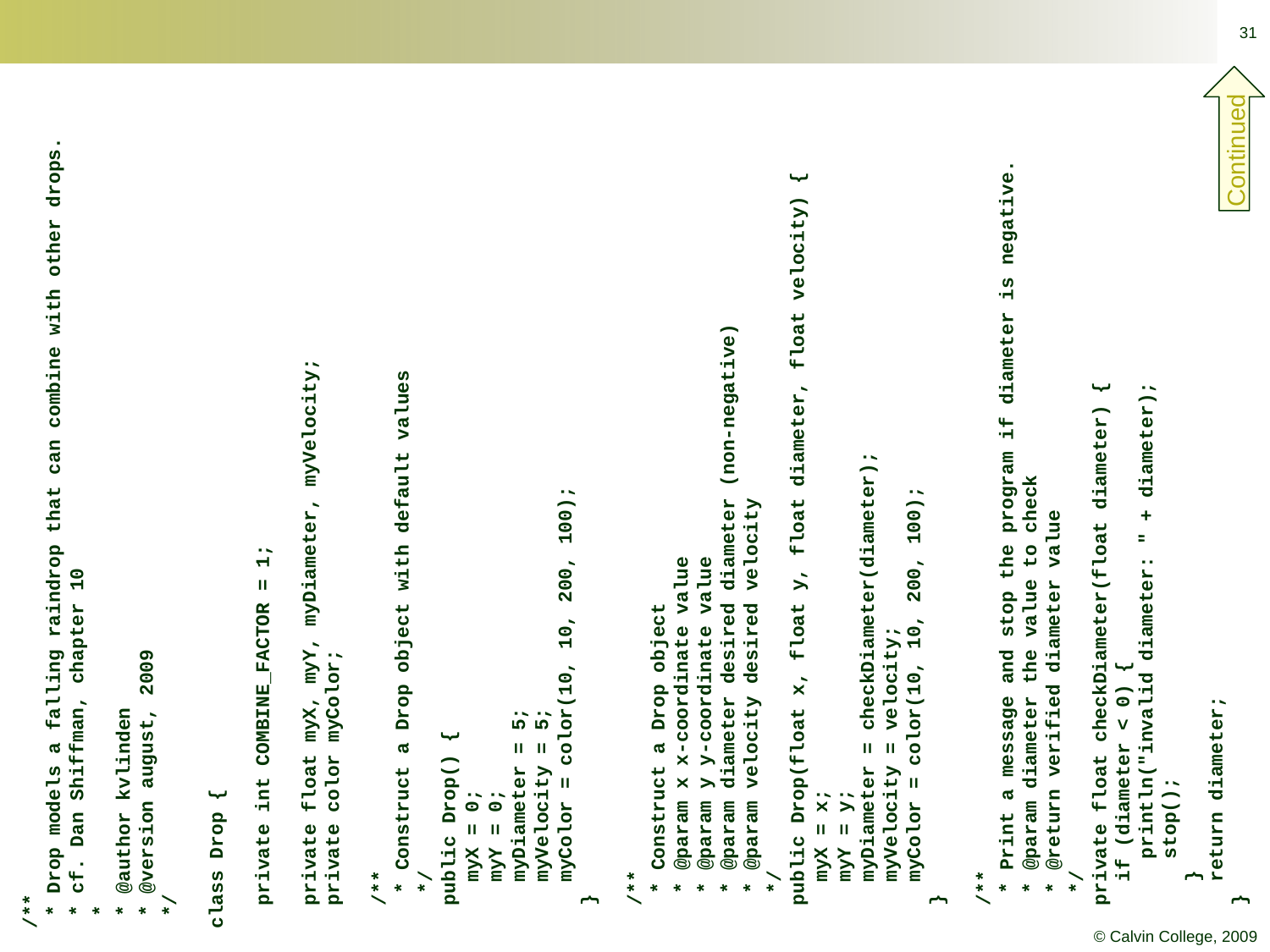

31
/**
 * Drop models a falling raindrop that can combine with other drops.
 * cf. Dan Shiffman, chapter 10
 *
 * @author kvlinden
 * @version august, 2009
 */

class Drop {

  private int COMBINE_FACTOR = 1;

  private float myX, myY, myDiameter, myVelocity;
  private color myColor;

  /**
   * Construct a Drop object with default values
   */
  public Drop() {
    myX = 0;
    myY = 0;
    myDiameter = 5;
    myVelocity = 5;
    myColor = color(10, 10, 200, 100);
  }

  /**
   * Construct a Drop object
   * @param x x-coordinate value
   * @param y y-coordinate value
   * @param diameter desired diameter (non-negative)
   * @param velocity desired velocity
   */
  public Drop(float x, float y, float diameter, float velocity) {
    myX = x;
    myY = y;
    myDiameter = checkDiameter(diameter);
    myVelocity = velocity;
    myColor = color(10, 10, 200, 100);
  }

  /**
   * Print a message and stop the program if diameter is negative.
   * @param diameter the value to check
   * @return verified diameter value
   */
  private float checkDiameter(float diameter) {
    if (diameter < 0) {
      println("invalid diameter: " + diameter);
      stop();
    }
    return diameter;
  }

Continued